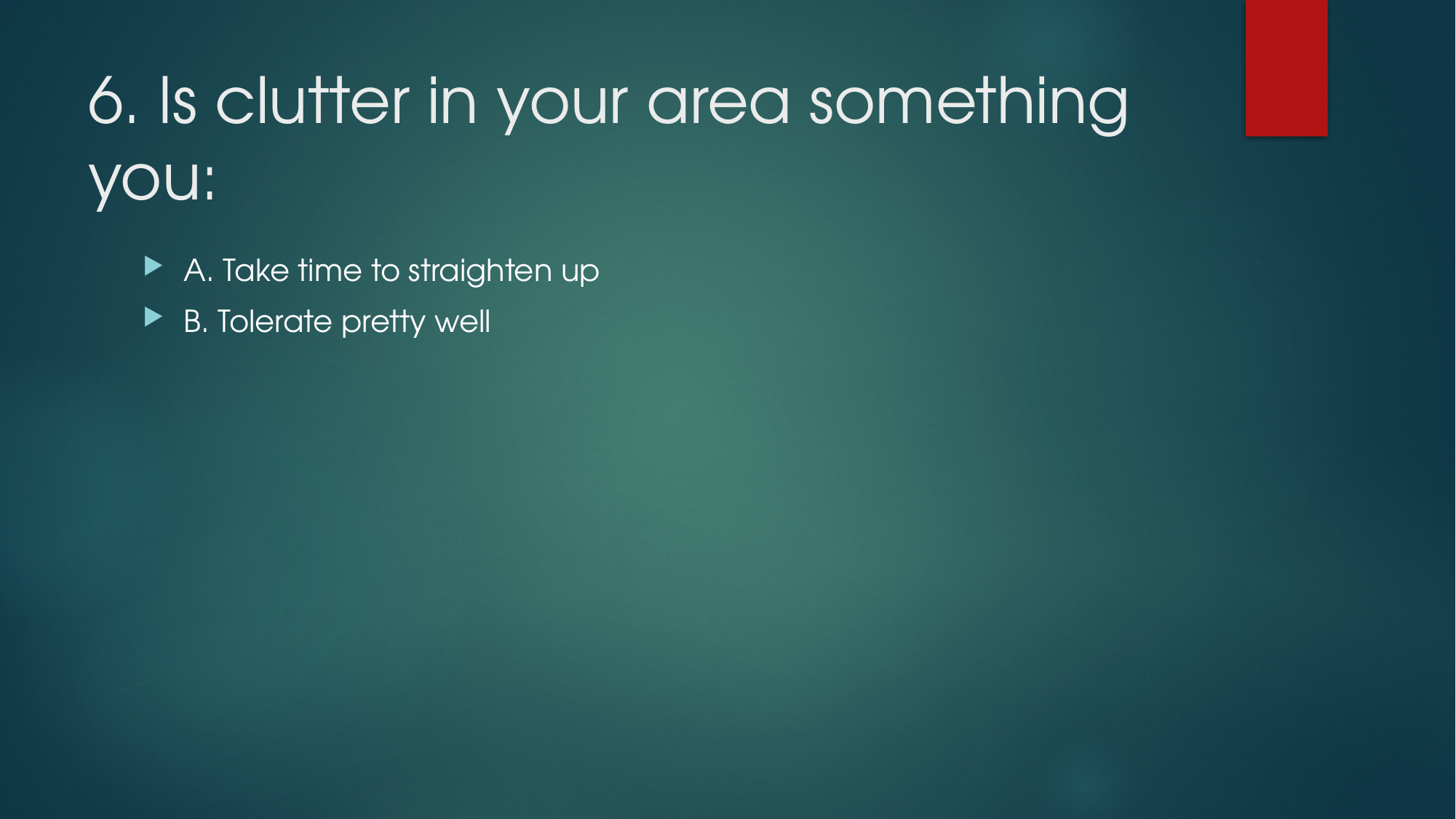

# 6. Is clutter in your area something you:
A. Take time to straighten up
B. Tolerate pretty well